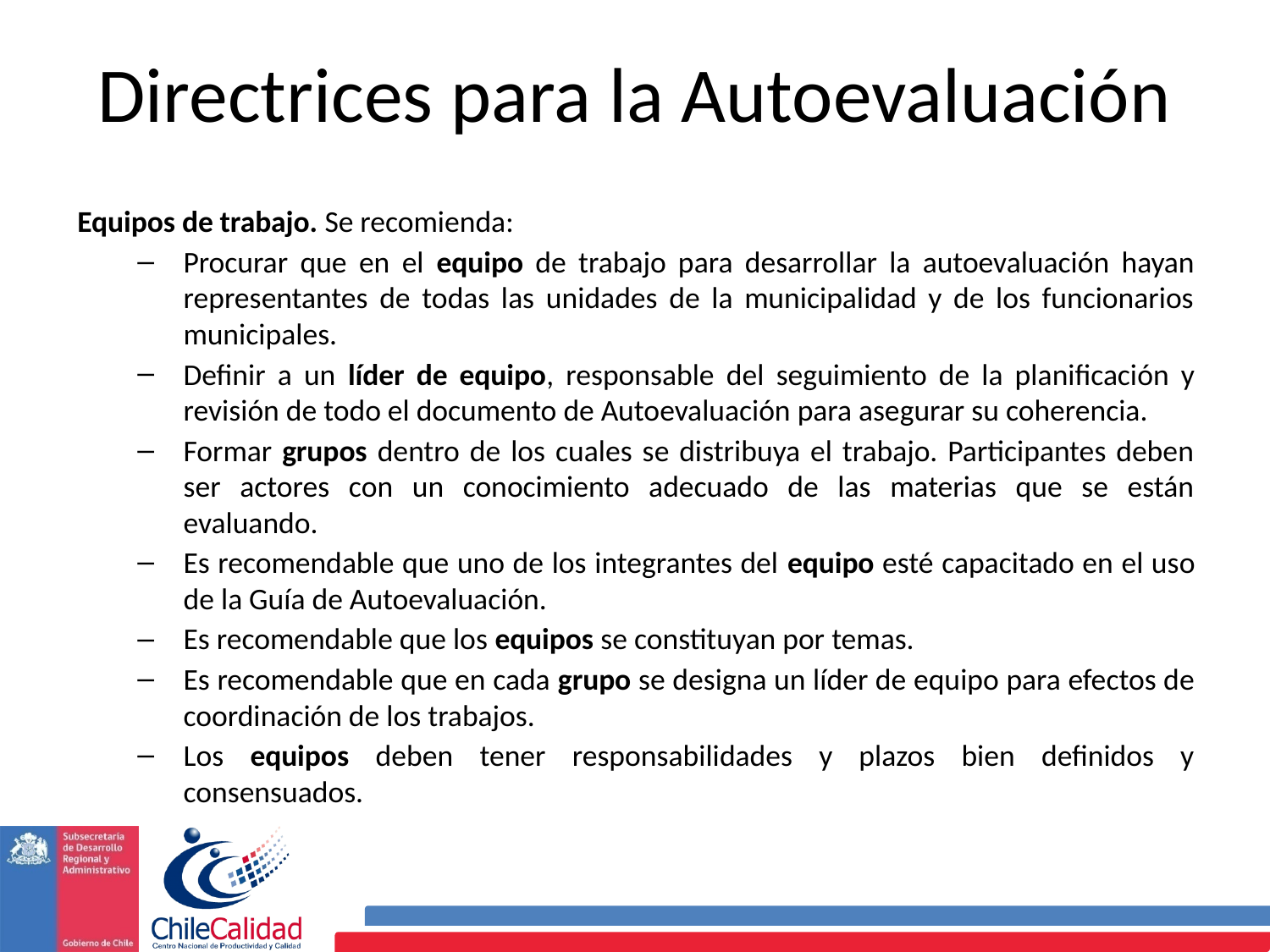

Directrices para la Autoevaluación
Equipos de trabajo. Se recomienda:
Procurar que en el equipo de trabajo para desarrollar la autoevaluación hayan representantes de todas las unidades de la municipalidad y de los funcionarios municipales.
Definir a un líder de equipo, responsable del seguimiento de la planificación y revisión de todo el documento de Autoevaluación para asegurar su coherencia.
Formar grupos dentro de los cuales se distribuya el trabajo. Participantes deben ser actores con un conocimiento adecuado de las materias que se están evaluando.
Es recomendable que uno de los integrantes del equipo esté capacitado en el uso de la Guía de Autoevaluación.
Es recomendable que los equipos se constituyan por temas.
Es recomendable que en cada grupo se designa un líder de equipo para efectos de coordinación de los trabajos.
Los equipos deben tener responsabilidades y plazos bien definidos y consensuados.